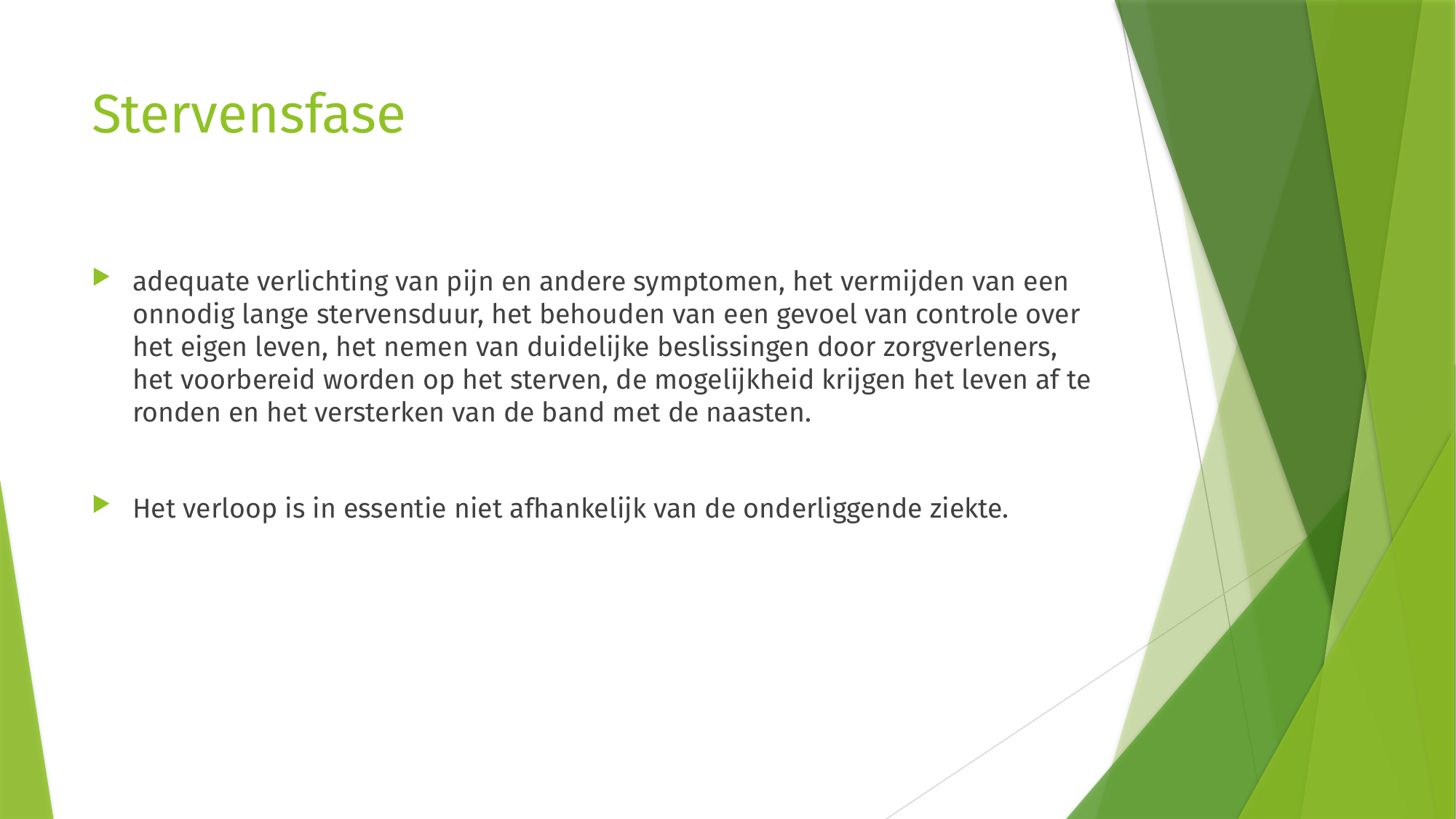

# Stervensfase
adequate verlichting van pijn en andere symptomen, het vermijden van een onnodig lange stervensduur, het behouden van een gevoel van controle over het eigen leven, het nemen van duidelijke beslissingen door zorgverleners, het voorbereid worden op het sterven, de mogelijkheid krijgen het leven af te ronden en het versterken van de band met de naasten.

Het verloop is in essentie niet afhankelijk van de onderliggende ziekte.